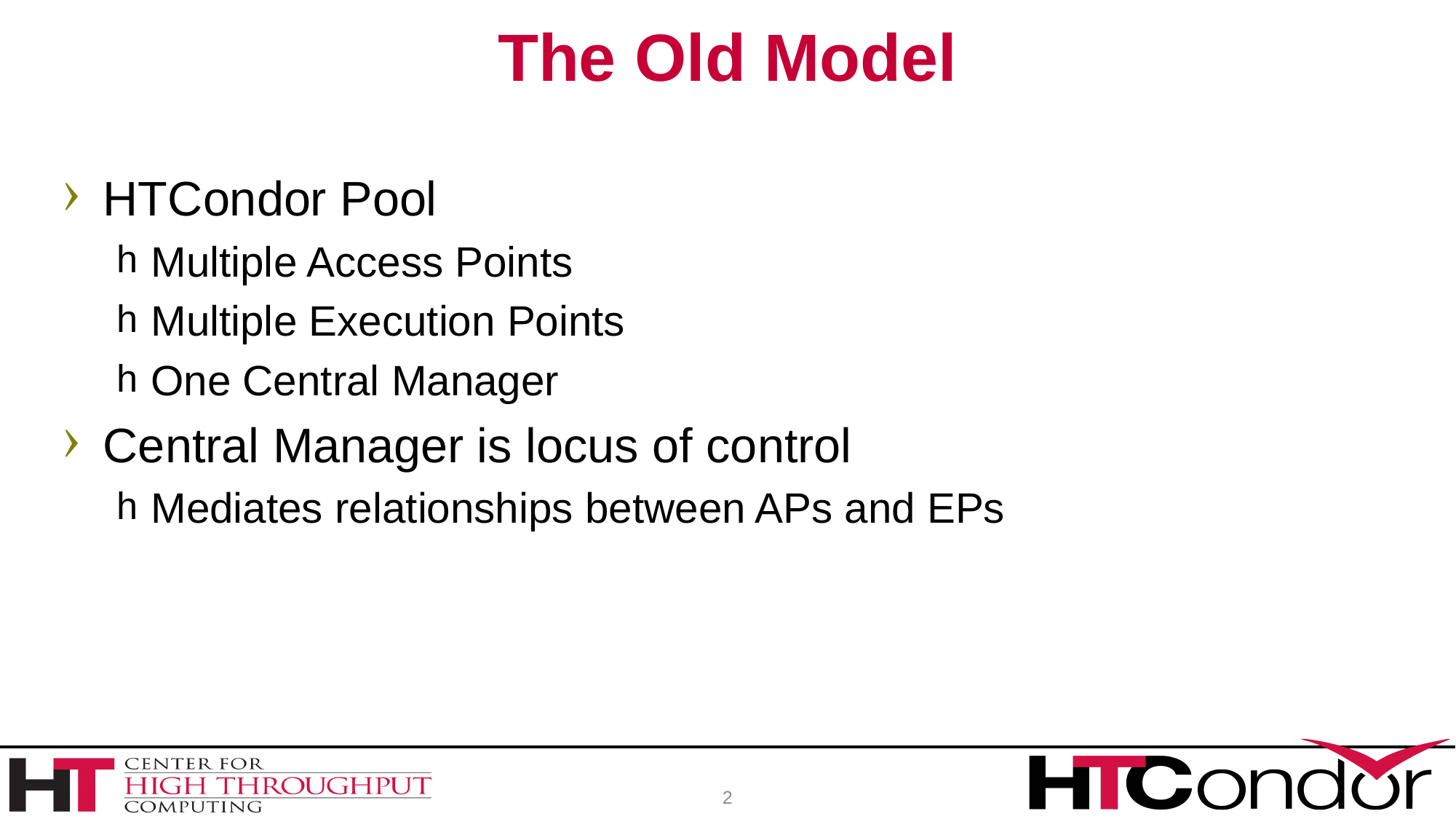

# The Old Model
HTCondor Pool
Multiple Access Points
Multiple Execution Points
One Central Manager
Central Manager is locus of control
Mediates relationships between APs and EPs

2